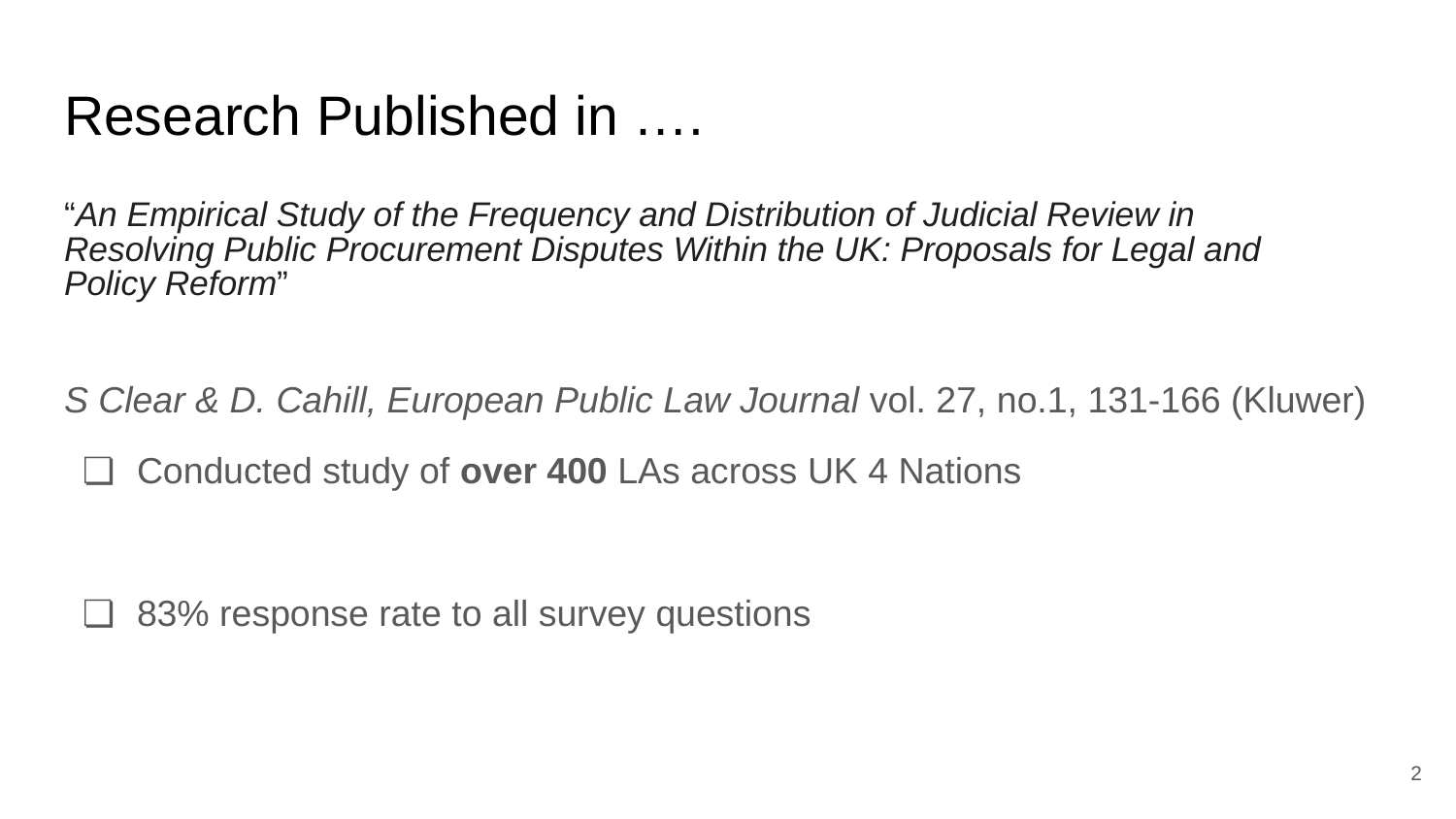

# Research Published in ….
“An Empirical Study of the Frequency and Distribution of Judicial Review in Resolving Public Procurement Disputes Within the UK: Proposals for Legal and Policy Reform”

S Clear & D. Cahill, European Public Law Journal vol. 27, no.1, 131-166 (Kluwer)
Conducted study of over 400 LAs across UK 4 Nations

83% response rate to all survey questions
2